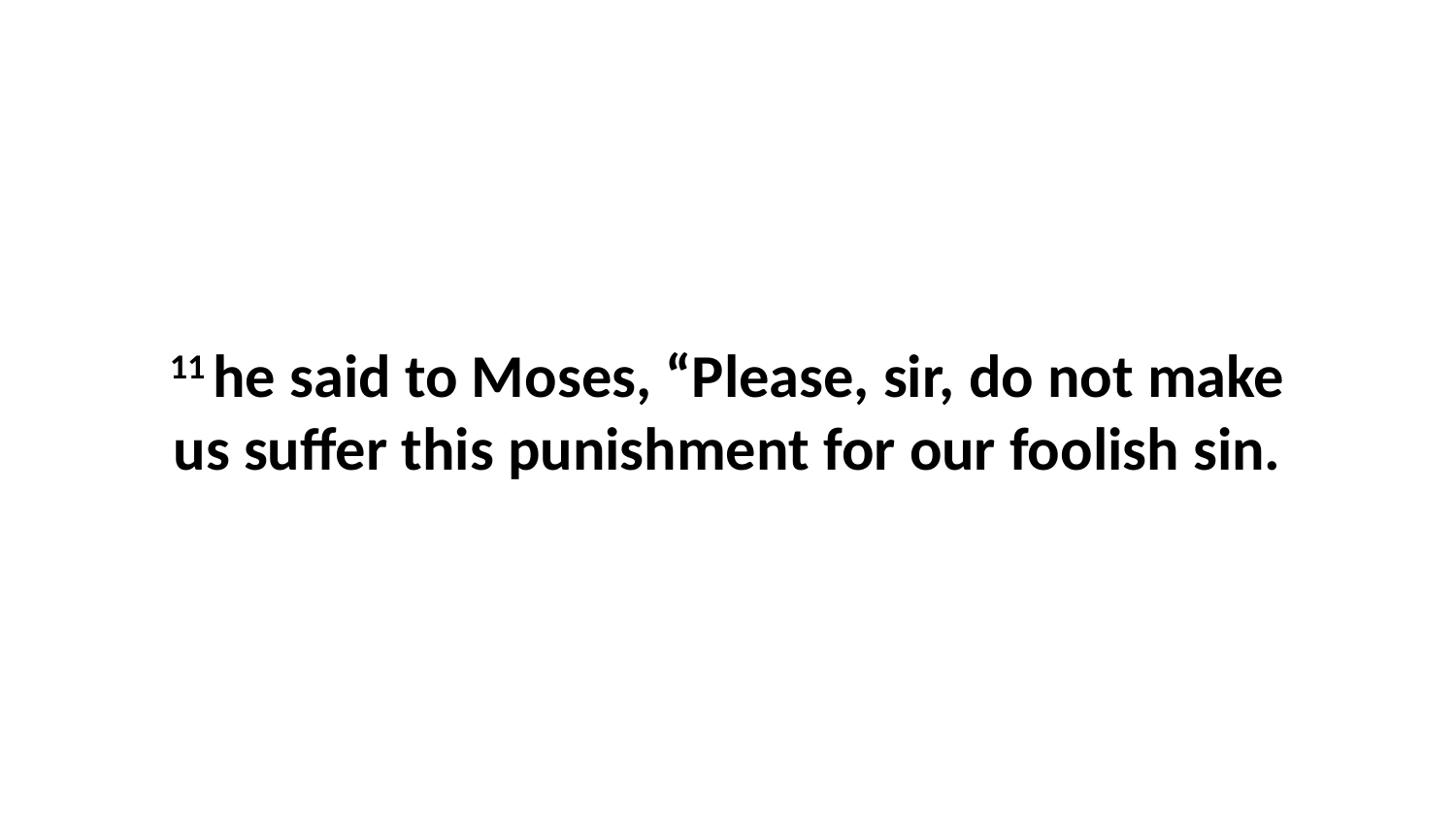

11 he said to Moses, “Please, sir, do not make us suffer this punishment for our foolish sin.